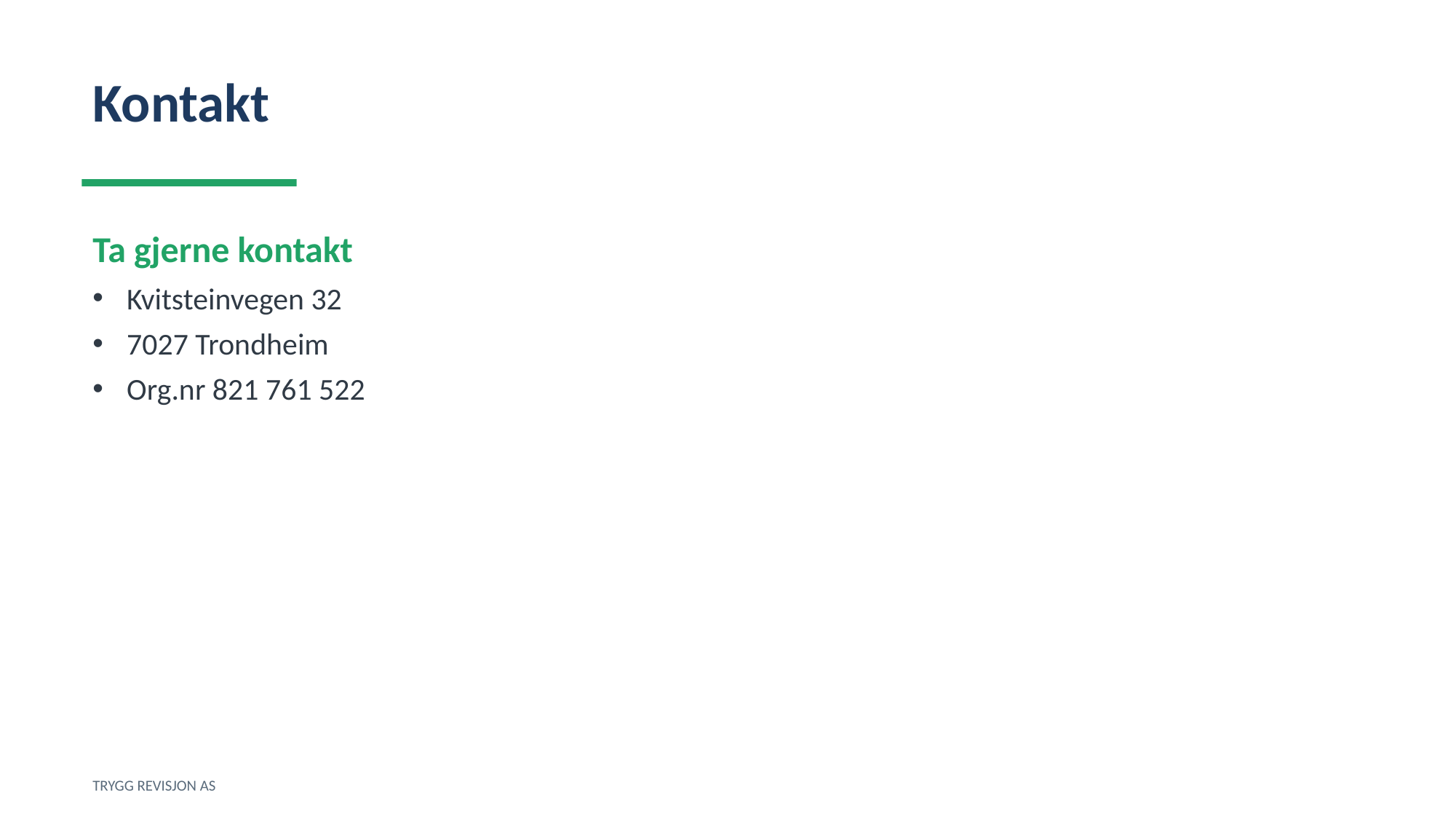

Kontakt

Ta gjerne kontakt
Kvitsteinvegen 32
7027 Trondheim
Org.nr 821 761 522
TRYGG REVISJON AS